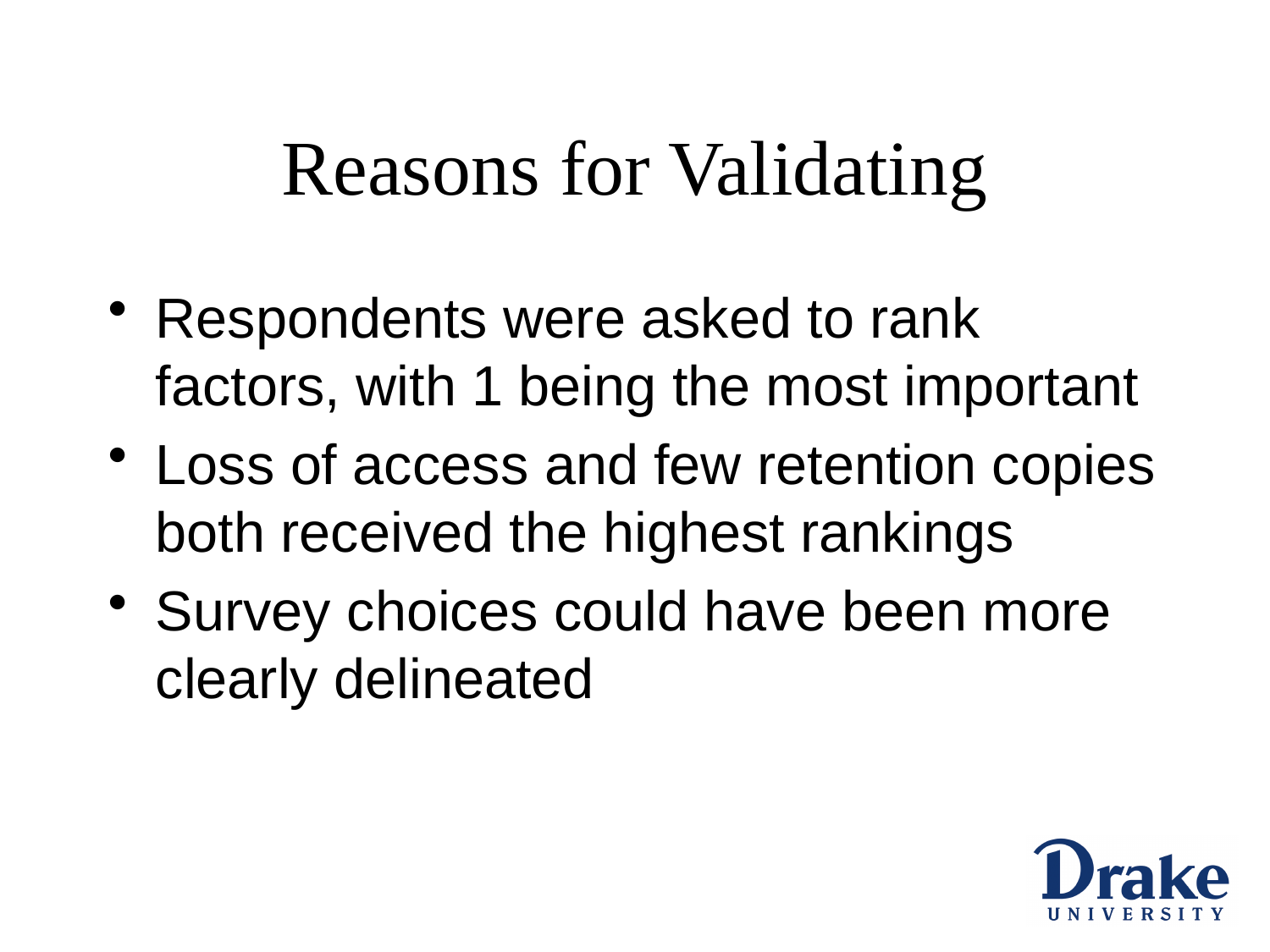

# Reasons for Validating
Respondents were asked to rank factors, with 1 being the most important
Loss of access and few retention copies both received the highest rankings
Survey choices could have been more clearly delineated